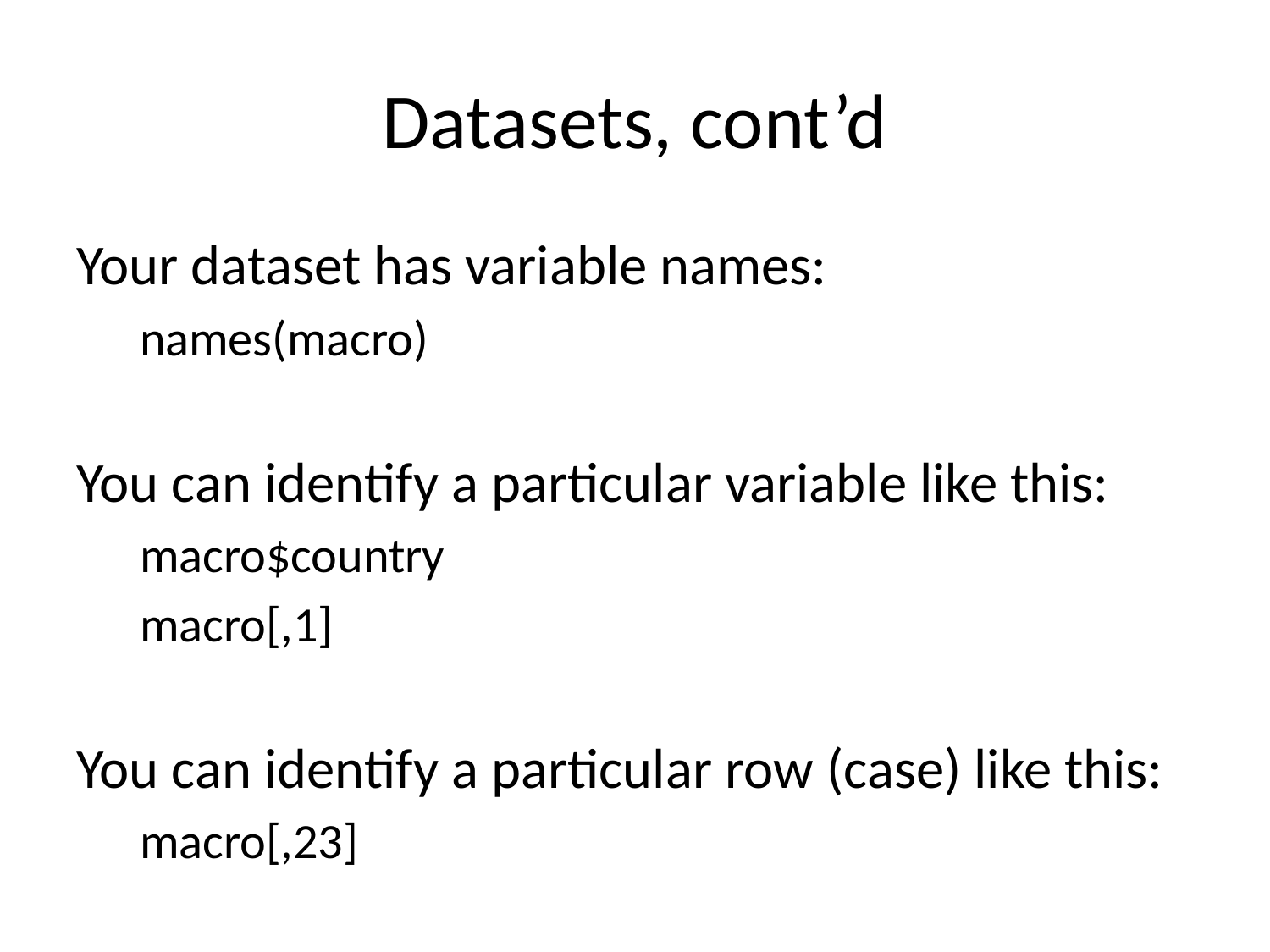

# Datasets, cont’d
Your dataset has variable names:
names(macro)

You can identify a particular variable like this:
macro$country
macro[,1]

You can identify a particular row (case) like this:
macro[,23]